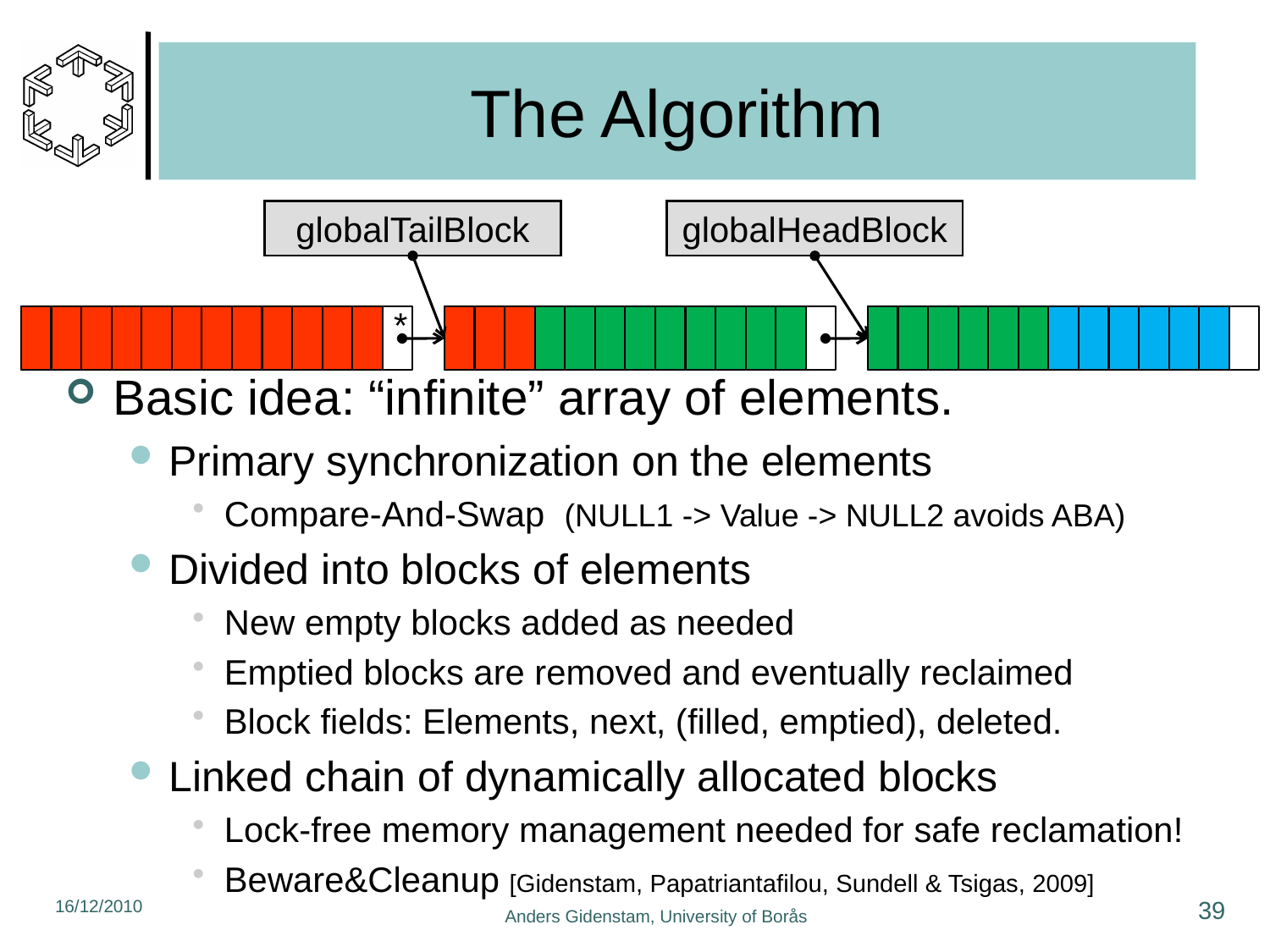

# The Algorithm
globalTailBlock
globalHeadBlock
*

Basic idea: “infinite” array of elements.
Primary synchronization on the elements
Compare-And-Swap  (NULL1 -> Value -> NULL2 avoids ABA)
Divided into blocks of elements
New empty blocks added as needed
Emptied blocks are removed and eventually reclaimed
Block fields: Elements, next, (filled, emptied), deleted.
Linked chain of dynamically allocated blocks
Lock-free memory management needed for safe reclamation!
Beware&Cleanup [Gidenstam, Papatriantafilou, Sundell & Tsigas, 2009]
16/12/2010
39
Anders Gidenstam, University of Borås